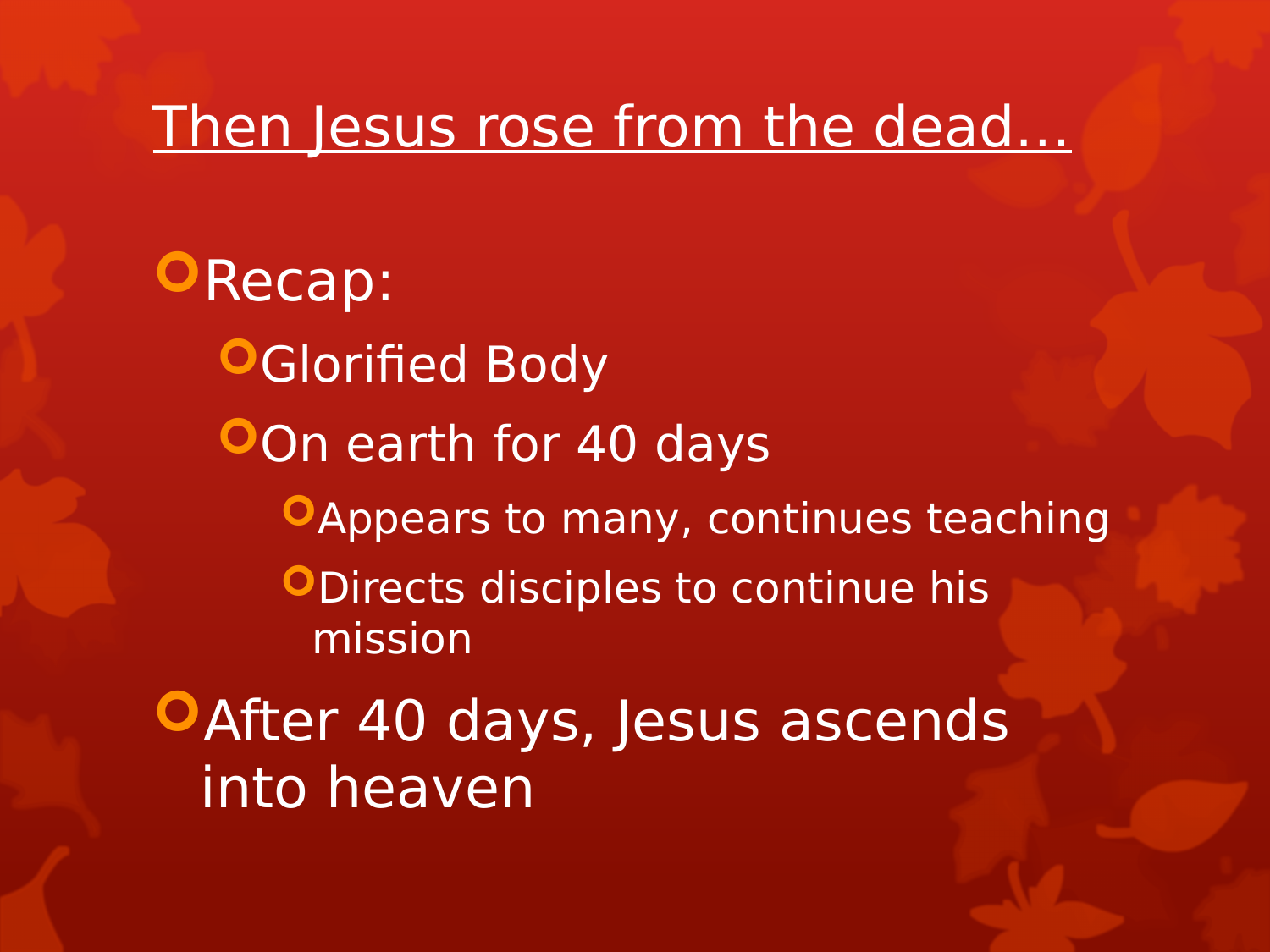

# Then Jesus rose from the dead…
Recap:
Glorified Body
On earth for 40 days
Appears to many, continues teaching
Directs disciples to continue his mission
After 40 days, Jesus ascends into heaven